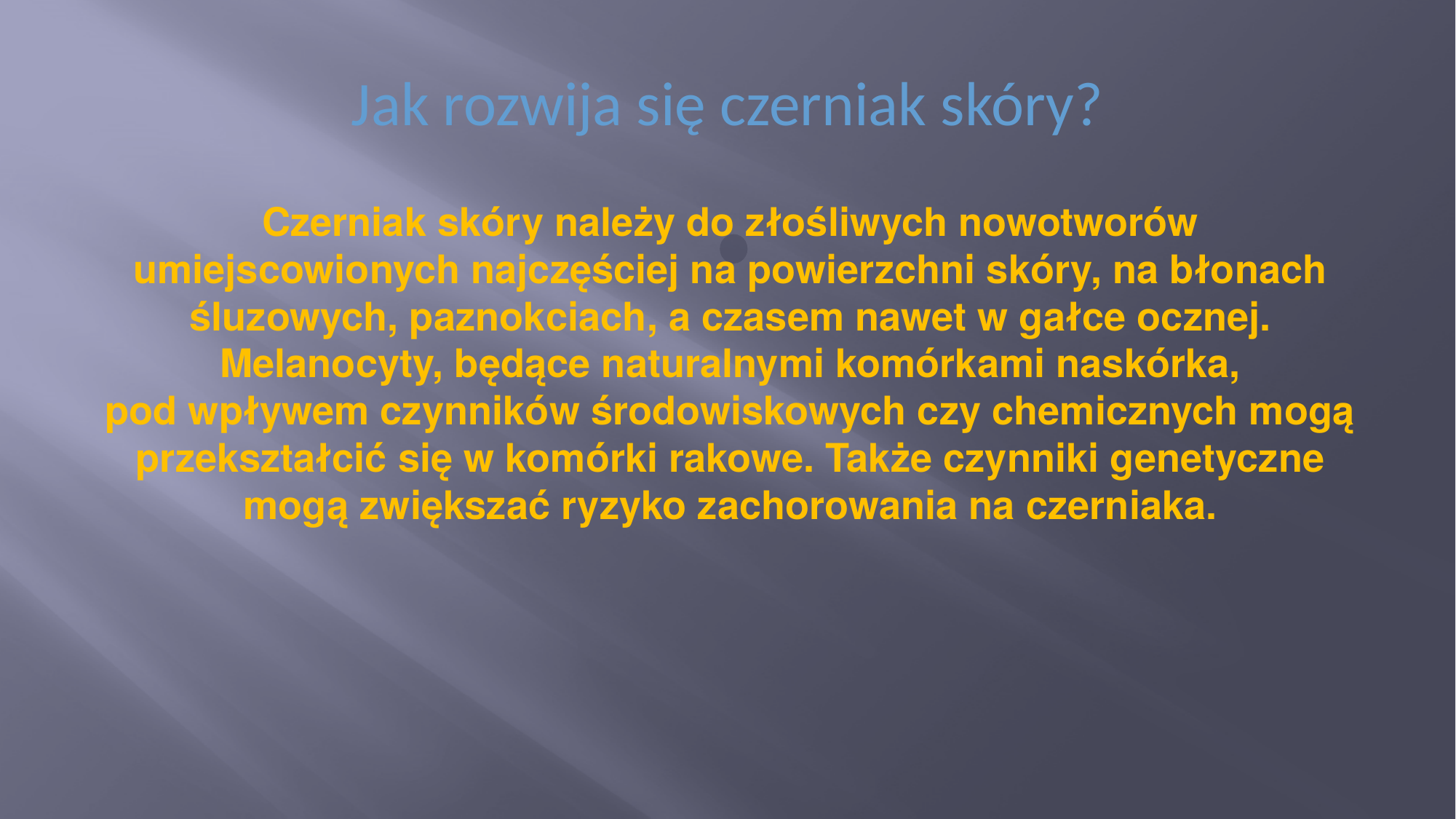

# Jak rozwija się czerniak skóry?
Czerniak skóry należy do złośliwych nowotworów umiejscowionych najczęściej na powierzchni skóry, na błonach śluzowych, paznokciach, a czasem nawet w gałce ocznej. Melanocyty, będące naturalnymi komórkami naskórka, pod wpływem czynników środowiskowych czy chemicznych mogą przekształcić się w komórki rakowe. Także czynniki genetyczne mogą zwiększać ryzyko zachorowania na czerniaka.